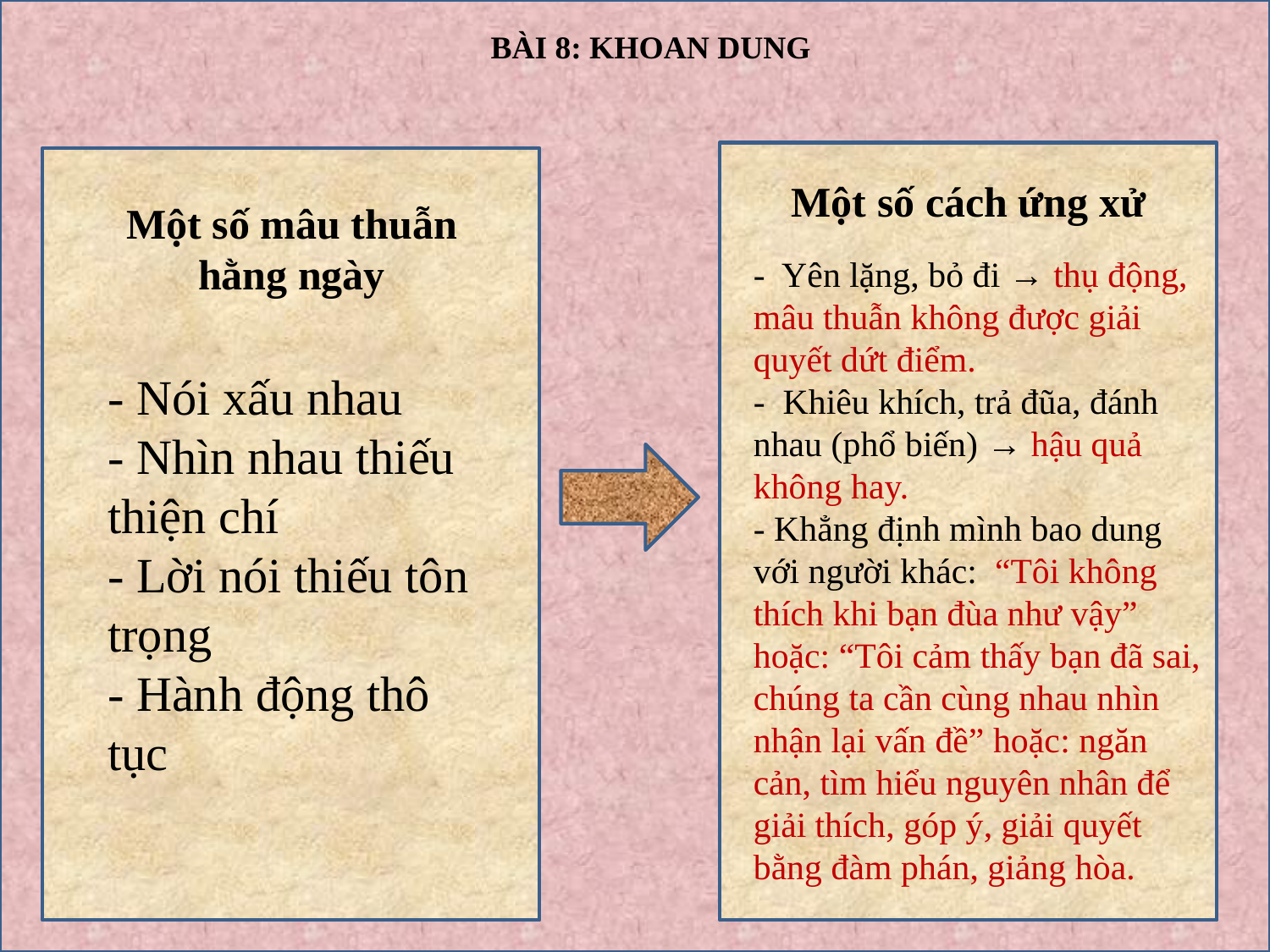

BÀI 8: KHOAN DUNG

Một số cách ứng xử
Một số mâu thuẫn hằng ngày
-  Yên lặng, bỏ đi → thụ động, mâu thuẫn không được giải quyết dứt điểm.
-  Khiêu khích, trả đũa, đánh nhau (phổ biến) → hậu quả không hay.
- Khẳng định mình bao dung với người khác:  “Tôi không thích khi bạn đùa như vậy” hoặc: “Tôi cảm thấy bạn đã sai, chúng ta cần cùng nhau nhìn nhận lại vấn đề” hoặc: ngăn cản, tìm hiểu nguyên nhân để giải thích, góp ý, giải quyết bằng đàm phán, giảng hòa.
- Nói xấu nhau
- Nhìn nhau thiếu thiện chí
- Lời nói thiếu tôn trọng
- Hành động thô tục